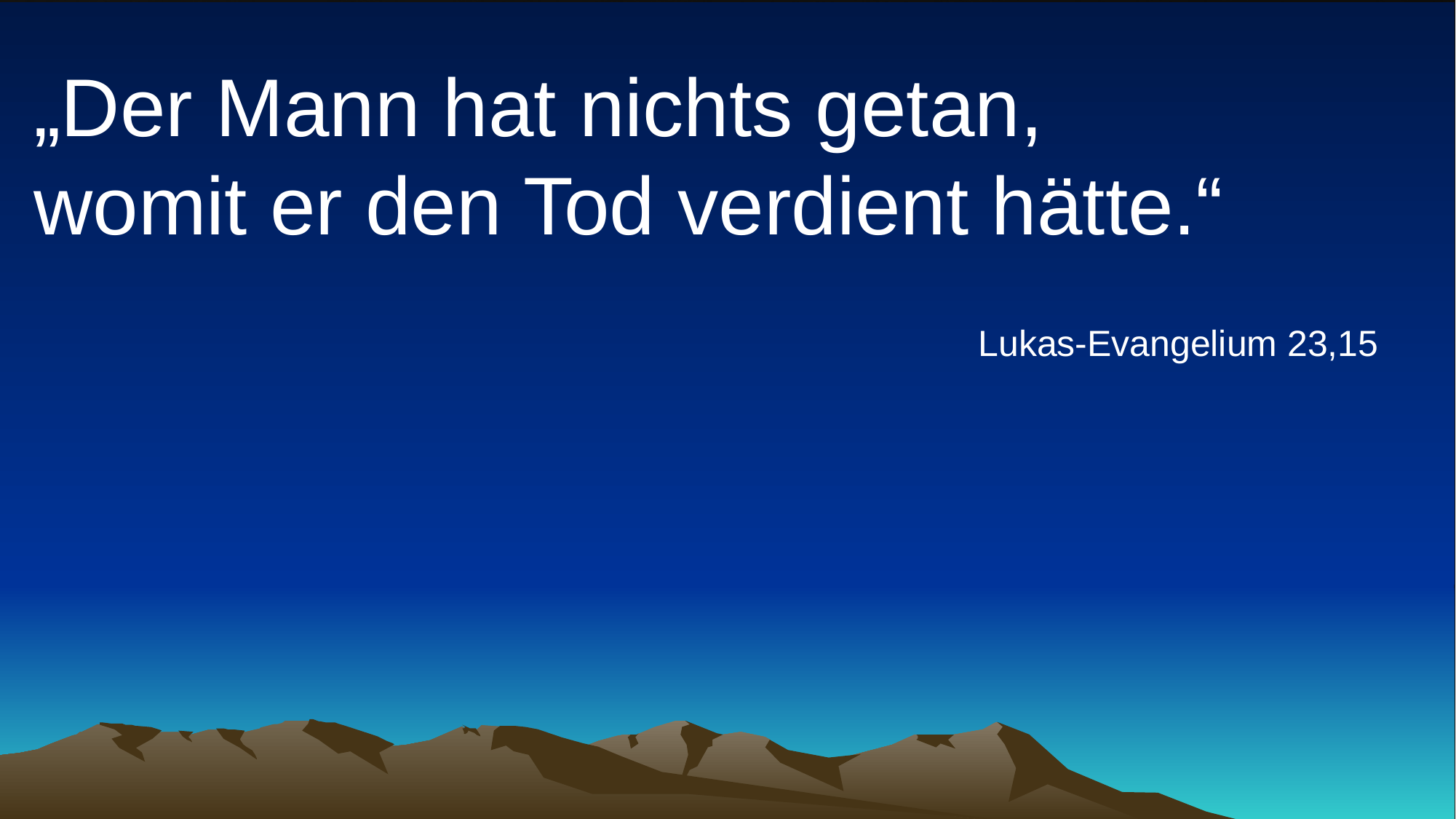

# „Der Mann hat nichts getan, womit er den Tod verdient hätte.“
Lukas-Evangelium 23,15